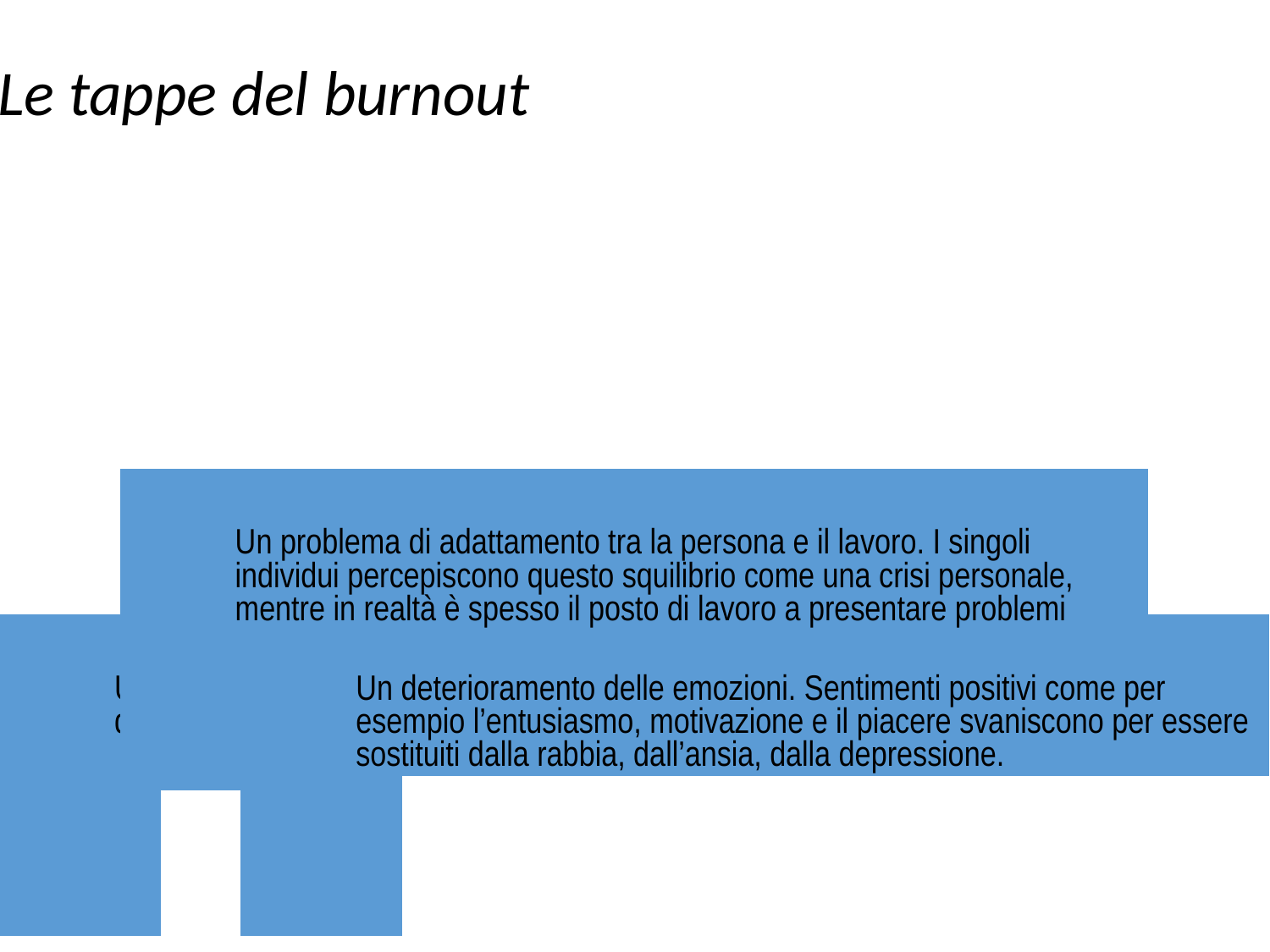

# Le tappe del burnout
Un problema di adattamento tra la persona e il lavoro. I singoli individui percepiscono questo squilibrio come una crisi personale, mentre in realtà è spesso il posto di lavoro a presentare problemi